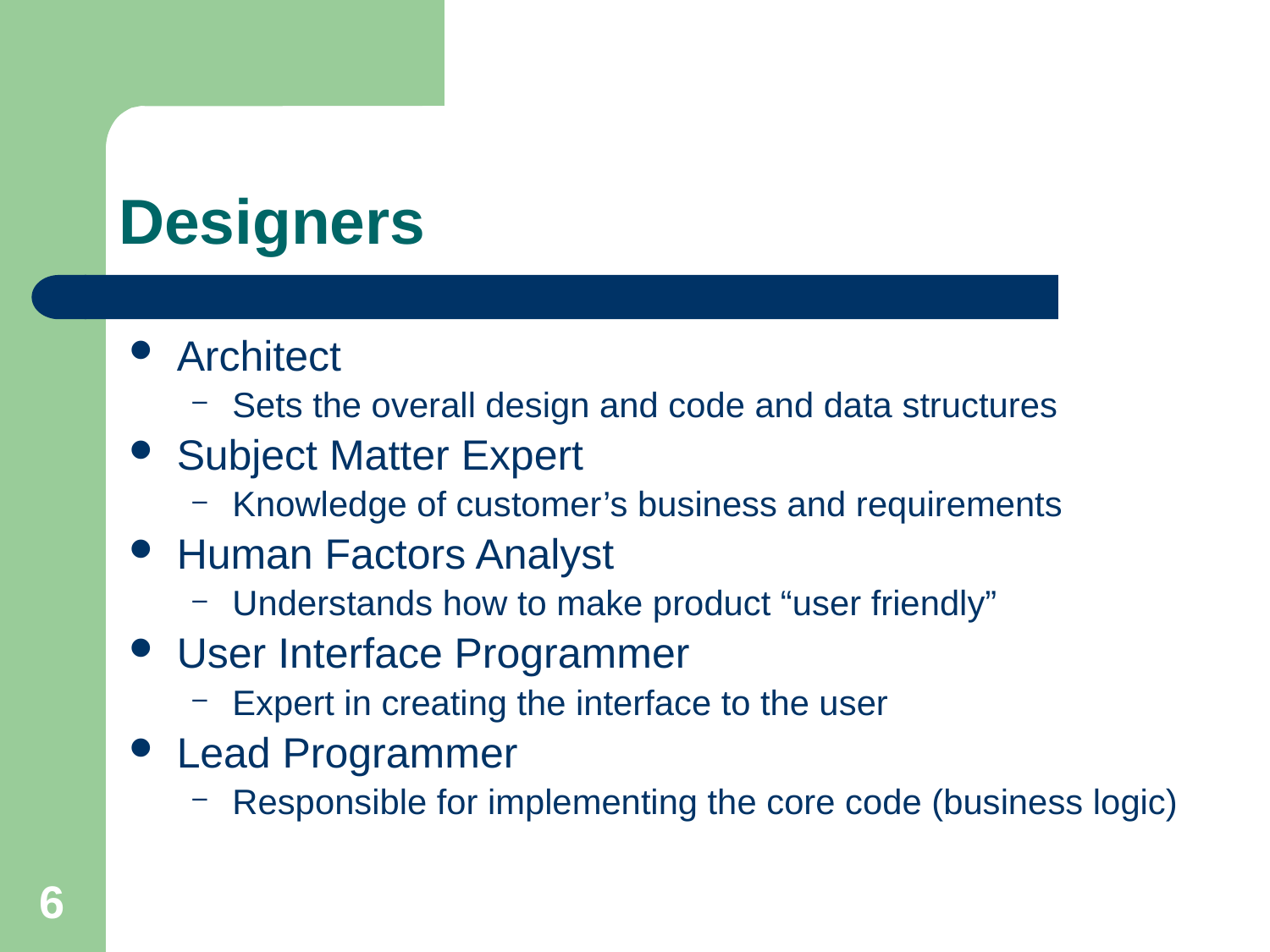

# Designers
Architect
Sets the overall design and code and data structures
Subject Matter Expert
Knowledge of customer’s business and requirements
Human Factors Analyst
Understands how to make product “user friendly”
User Interface Programmer
Expert in creating the interface to the user
Lead Programmer
Responsible for implementing the core code (business logic)
6